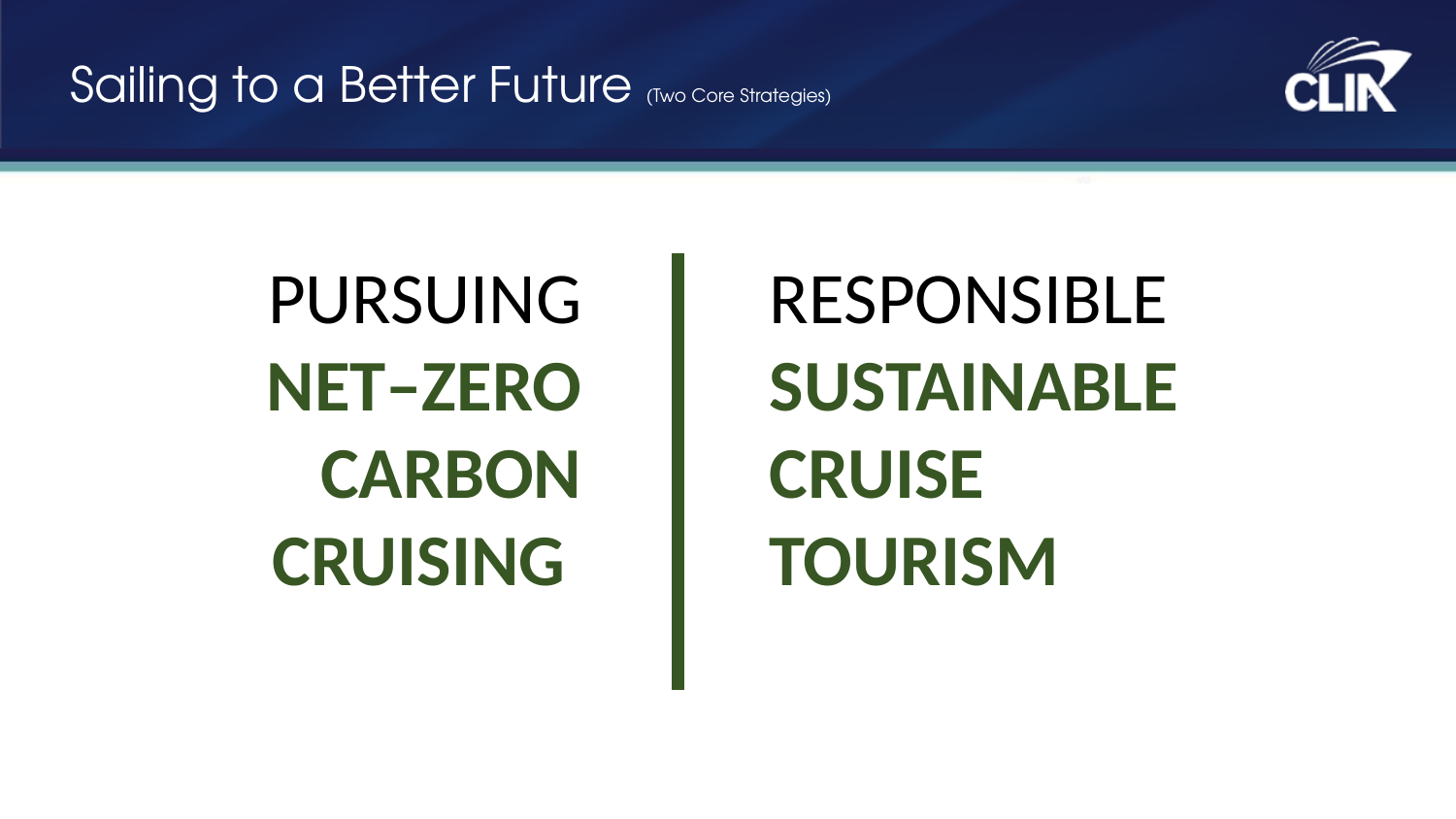

# Sailing to a Better Future (Two Core Strategies)
PURSUING NET–ZERO CARBON CRUISING
RESPONSIBLE SUSTAINABLECRUISE TOURISM